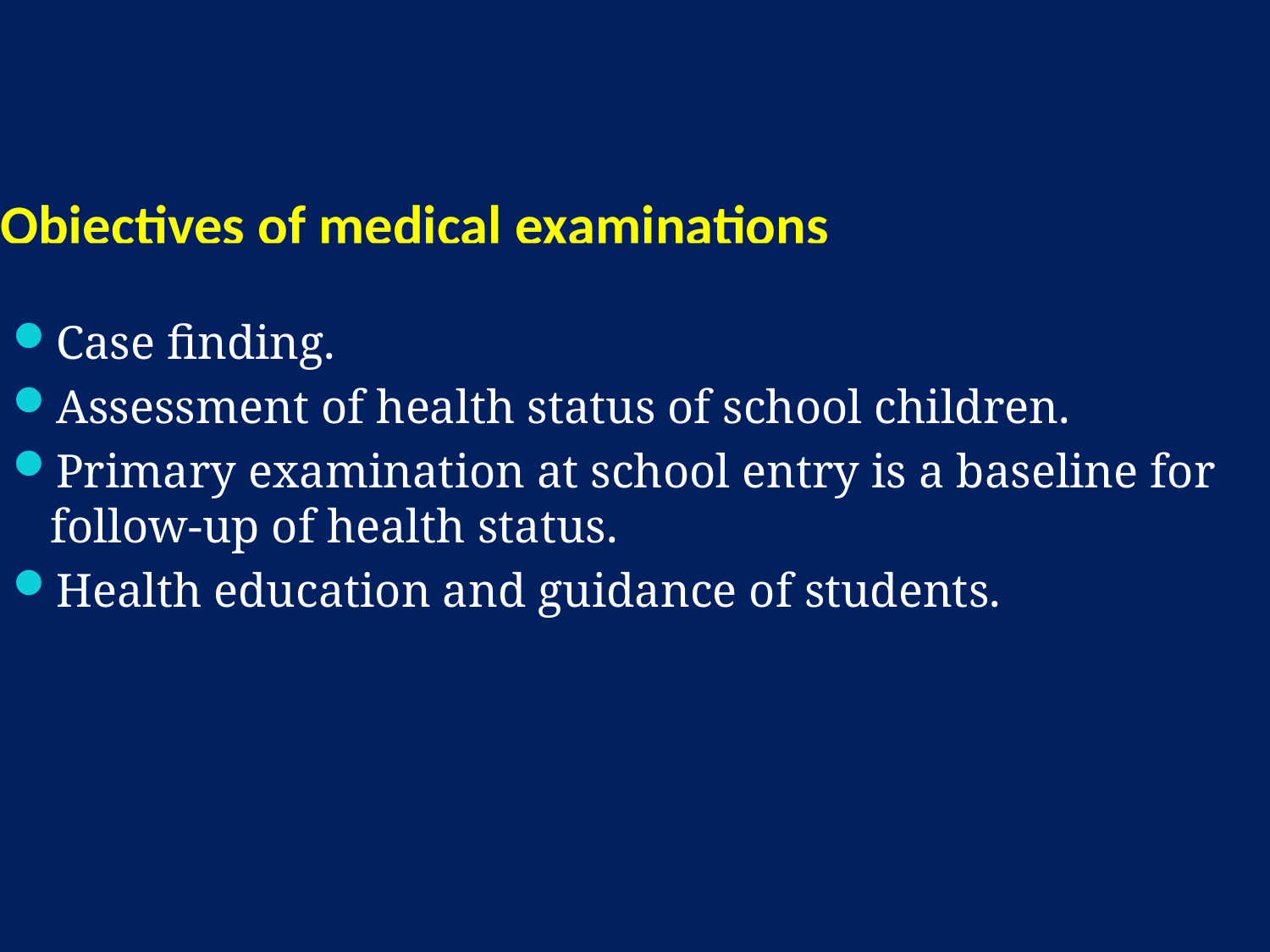

# Objectives of medical examinations

Case finding.
Assessment of health status of school children.
Primary examination at school entry is a baseline for follow-up of health status.
Health education and guidance of students.